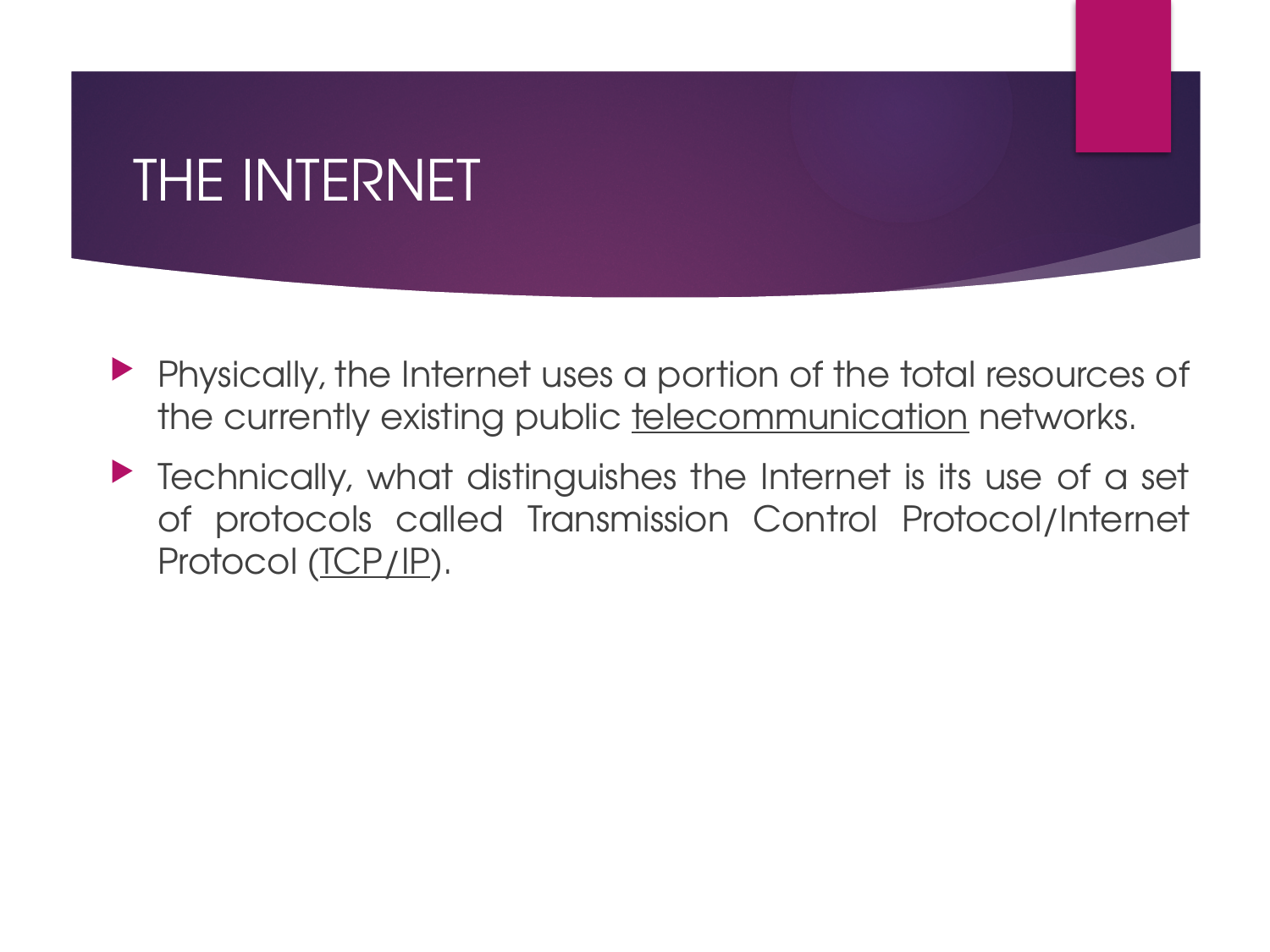

# THE INTERNET
Physically, the Internet uses a portion of the total resources of the currently existing public telecommunication networks.
Technically, what distinguishes the Internet is its use of a set of protocols called Transmission Control Protocol/Internet Protocol (TCP/IP).